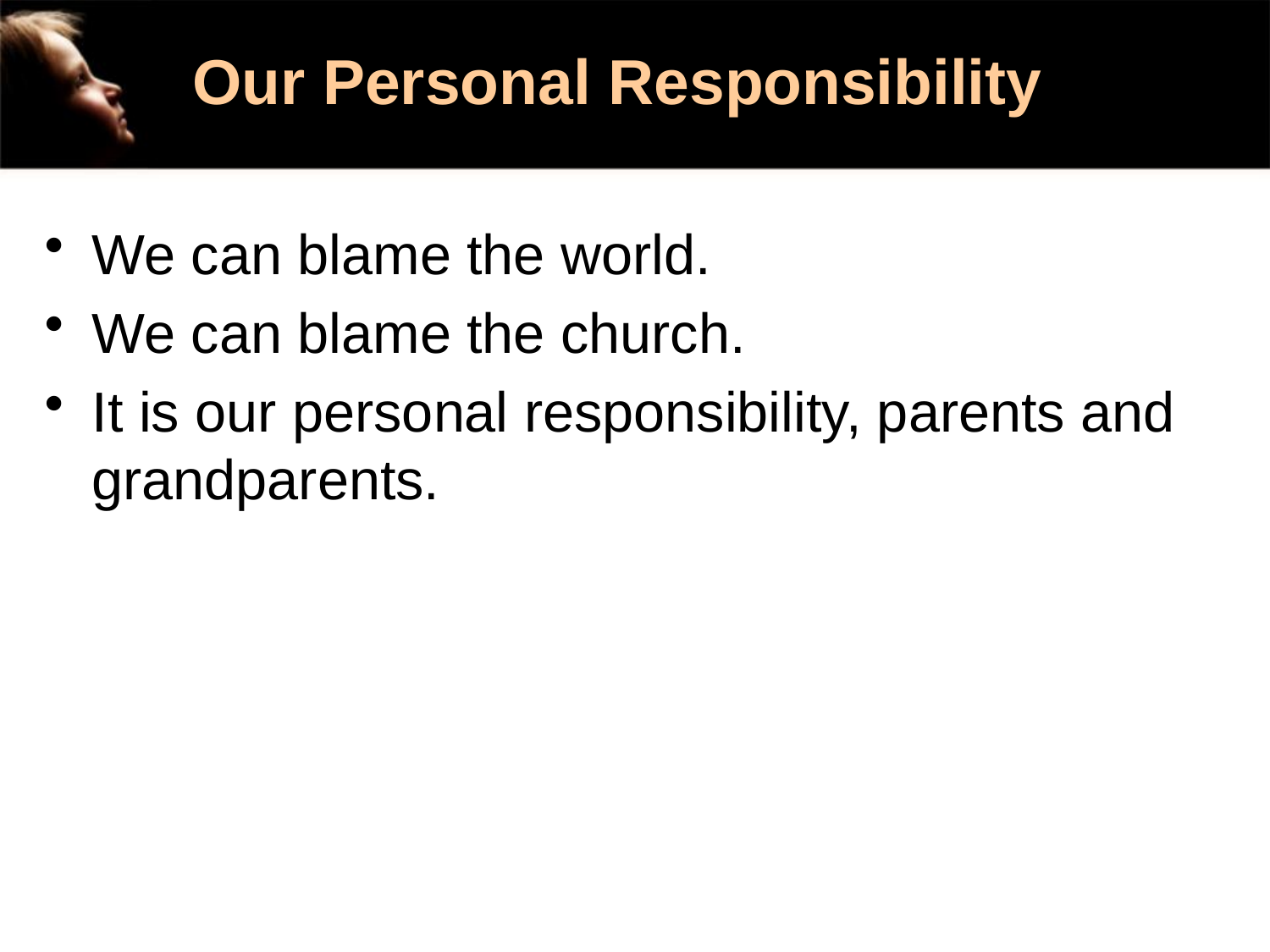

# Our Personal Responsibility
We can blame the world.
We can blame the church.
It is our personal responsibility, parents and grandparents.